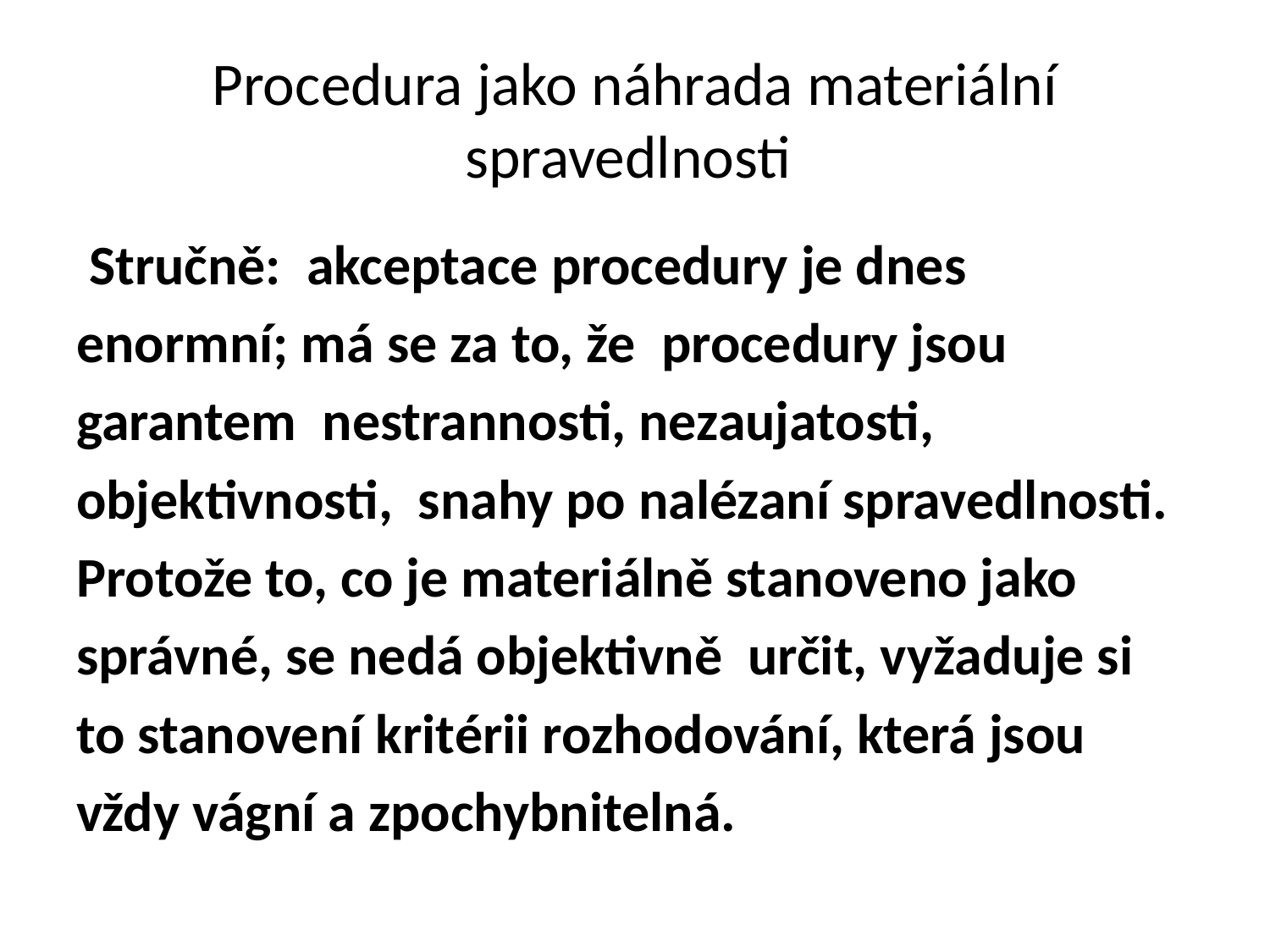

# Procedura jako náhrada materiální spravedlnosti
 Stručně:  akceptace procedury je dnes
enormní; má se za to, že  procedury jsou
garantem  nestrannosti, nezaujatosti,
objektivnosti,  snahy po nalézaní spravedlnosti.
Protože to, co je materiálně stanoveno jako
správné, se nedá objektivně  určit, vyžaduje si
to stanovení kritérii rozhodování, která jsou
vždy vágní a zpochybnitelná.